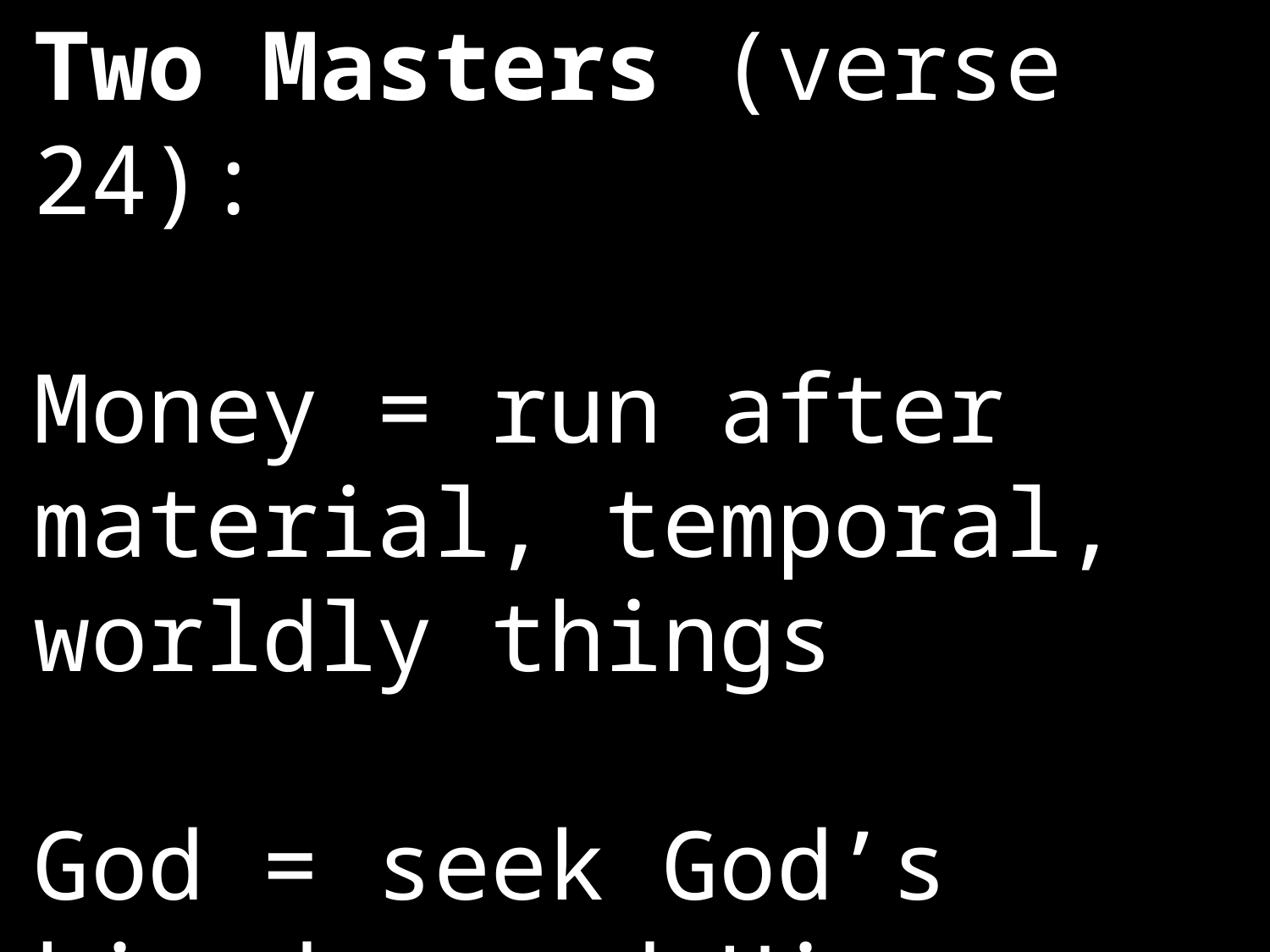

Two Masters (verse 24):

Money = run after material, temporal, worldly things

God = seek God’s kingdom and His righteousness